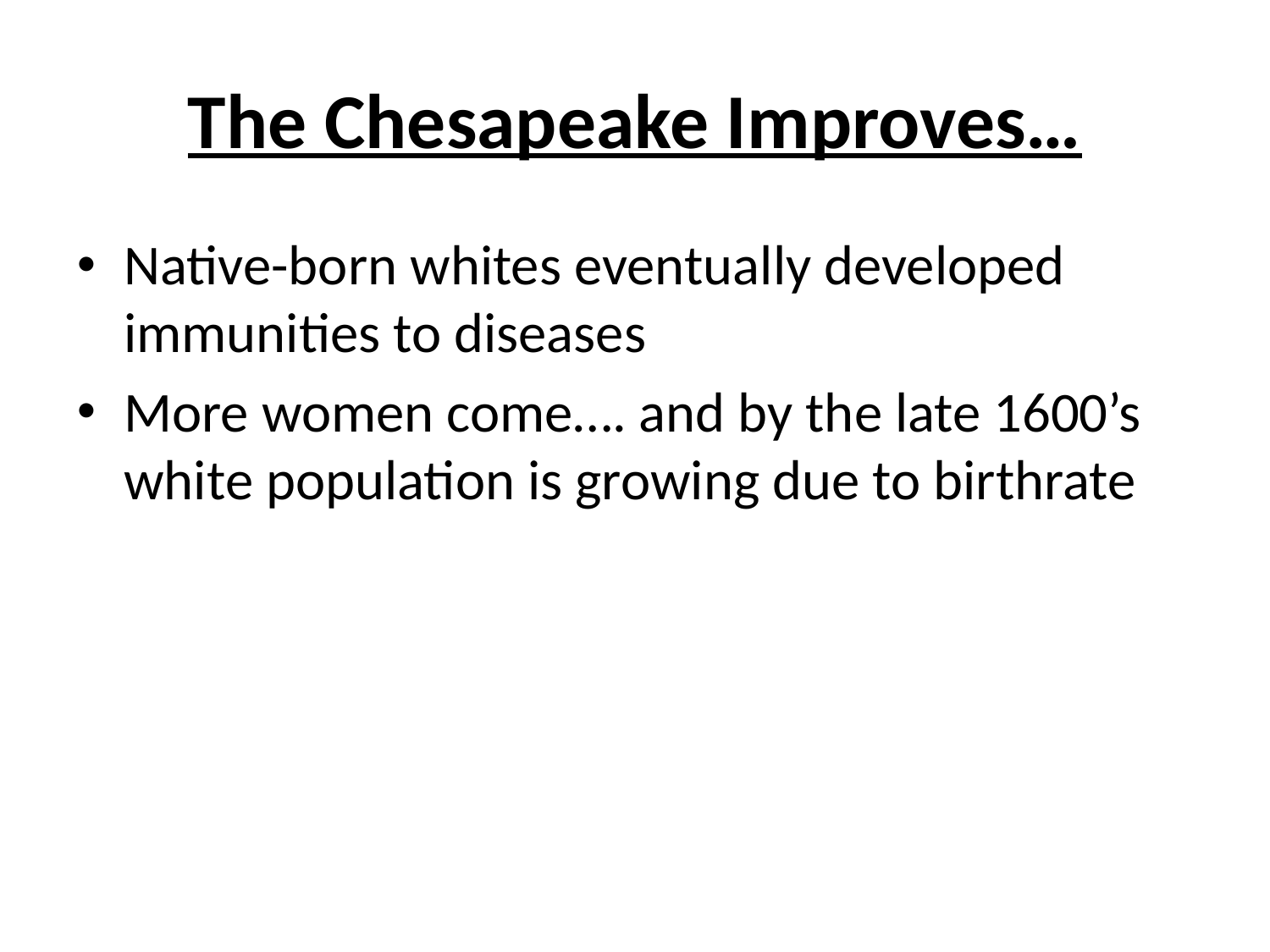

# The Chesapeake Improves…
Native-born whites eventually developed immunities to diseases
More women come…. and by the late 1600’s white population is growing due to birthrate